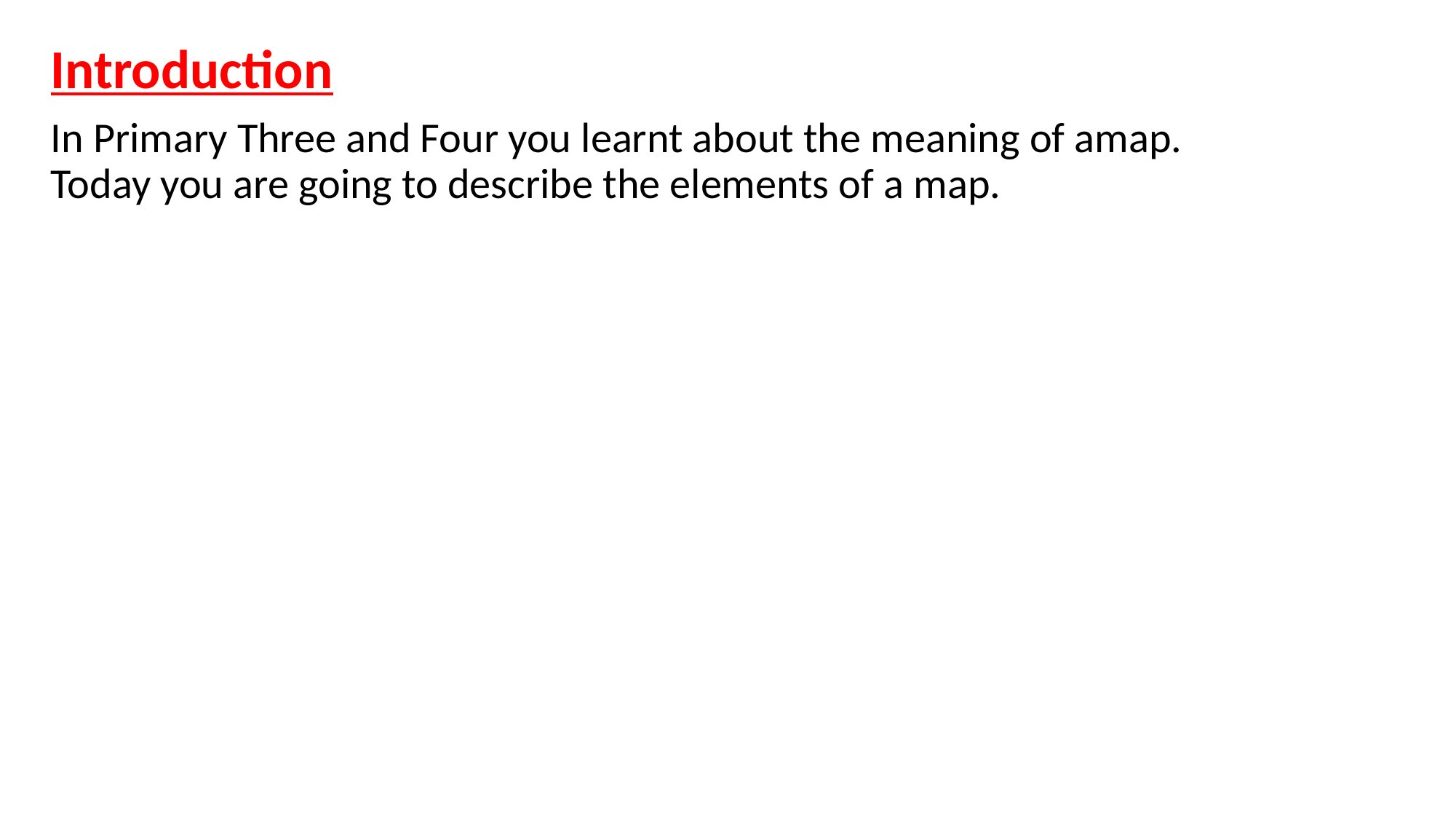

Introduction
In Primary Three and Four you learnt about the meaning of amap. Today you are going to describe the elements of a map.